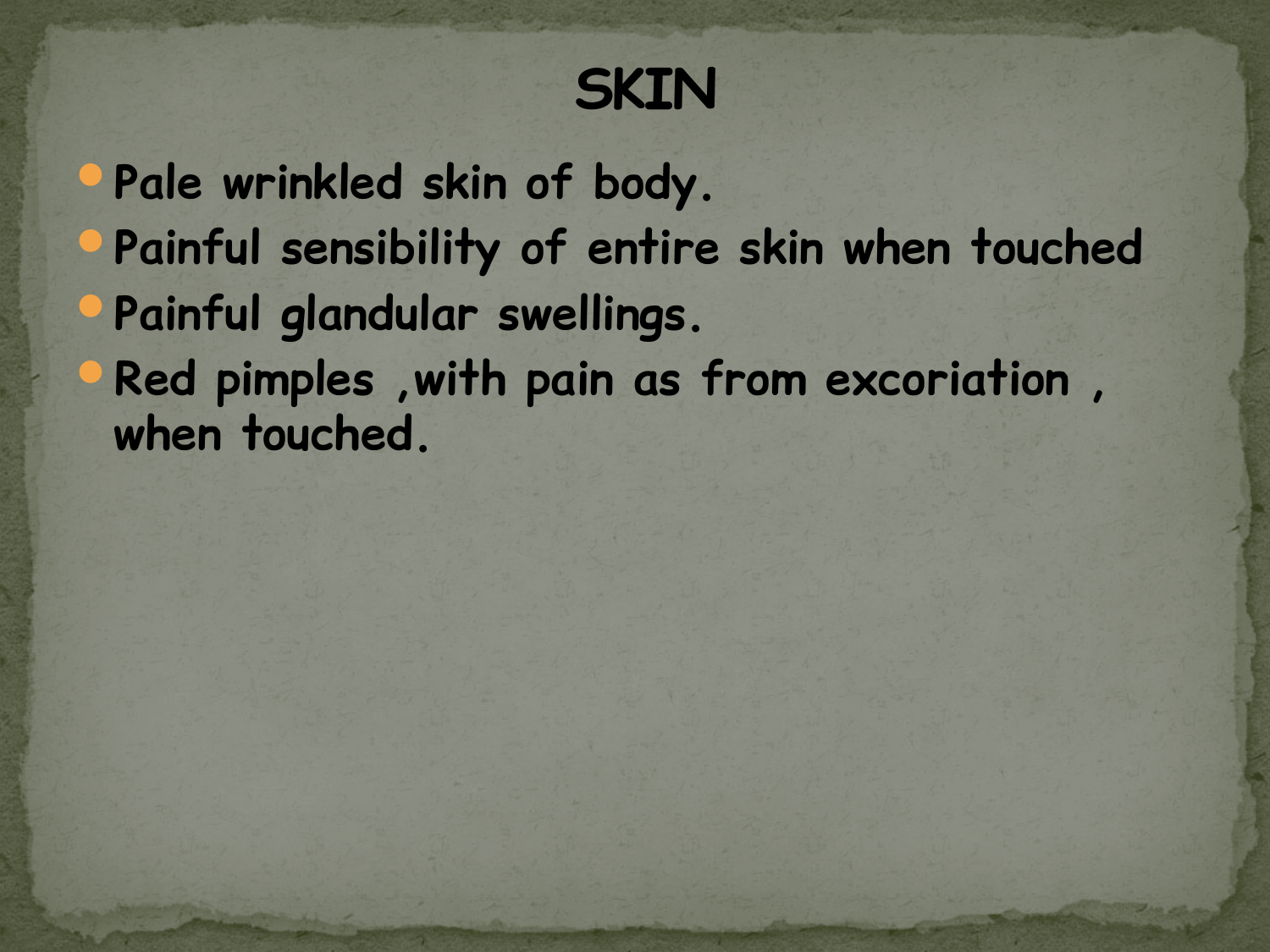

# SKIN
Pale wrinkled skin of body.
Painful sensibility of entire skin when touched
Painful glandular swellings.
Red pimples ,with pain as from excoriation , when touched.